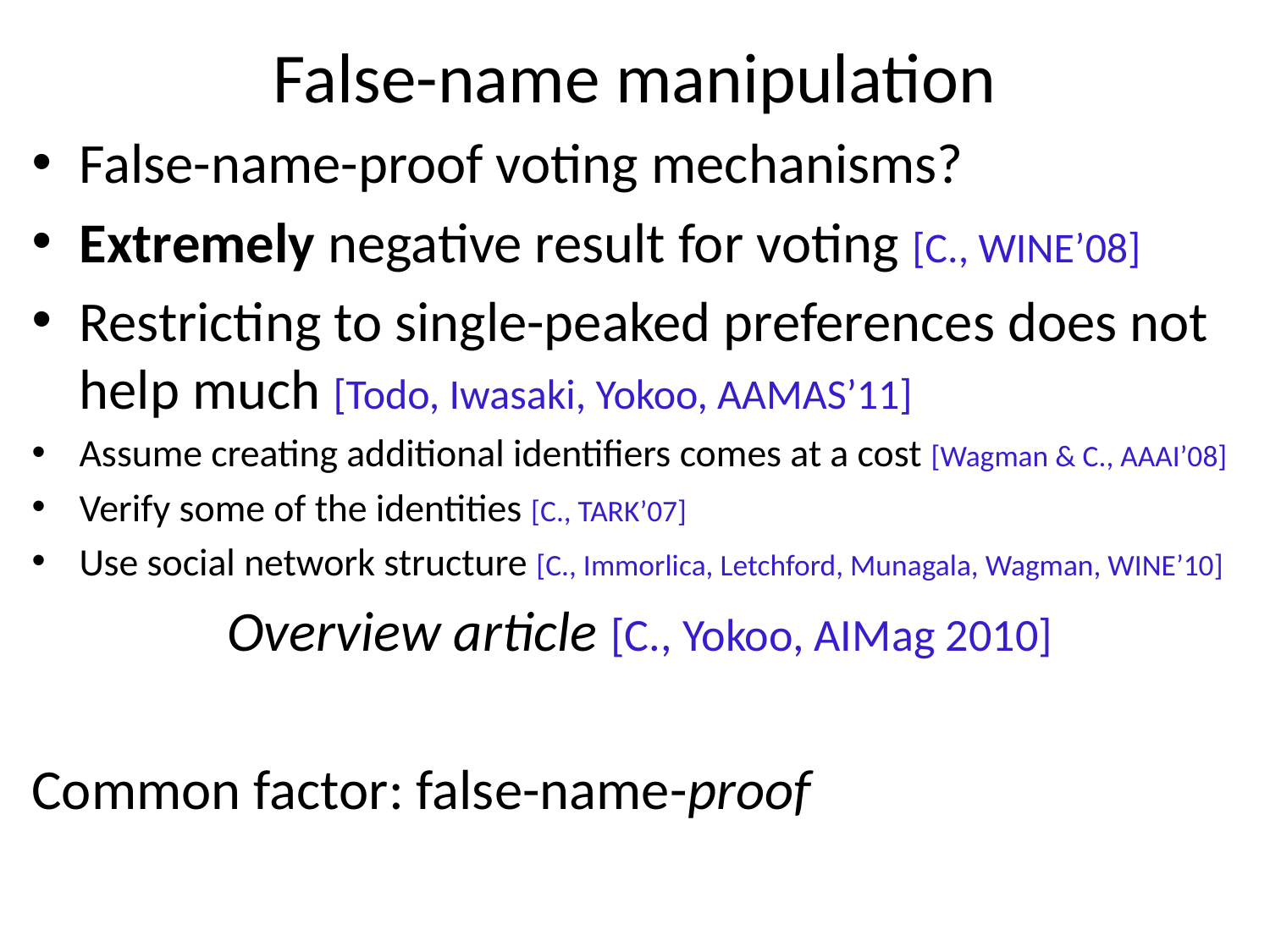

# False-name manipulation
False-name-proof voting mechanisms?
Extremely negative result for voting [C., WINE’08]
Restricting to single-peaked preferences does not help much [Todo, Iwasaki, Yokoo, AAMAS’11]
Assume creating additional identifiers comes at a cost [Wagman & C., AAAI’08]
Verify some of the identities [C., TARK’07]
Use social network structure [C., Immorlica, Letchford, Munagala, Wagman, WINE’10]
Overview article [C., Yokoo, AIMag 2010]

Common factor: false-name-proof